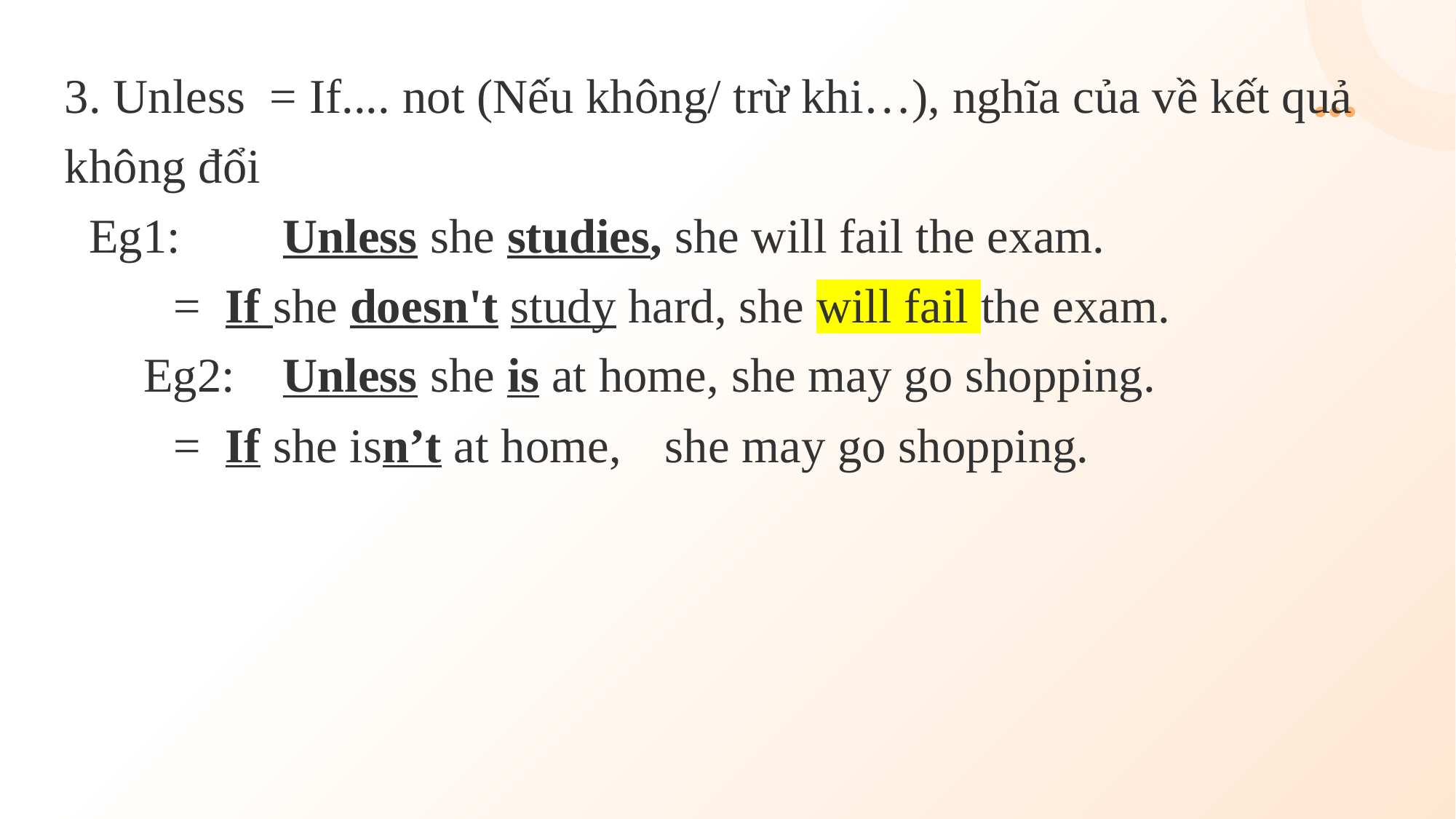

3. Unless  = If.... not (Nếu không/ trừ khi…), nghĩa của về kết quả không đổi
  Eg1:	Unless she studies, she will fail the exam.
=  If she doesn't study hard, she will fail the exam.
  Eg2:	Unless she is at home, she may go shopping.
=  If she isn’t at home, 	she may go shopping.